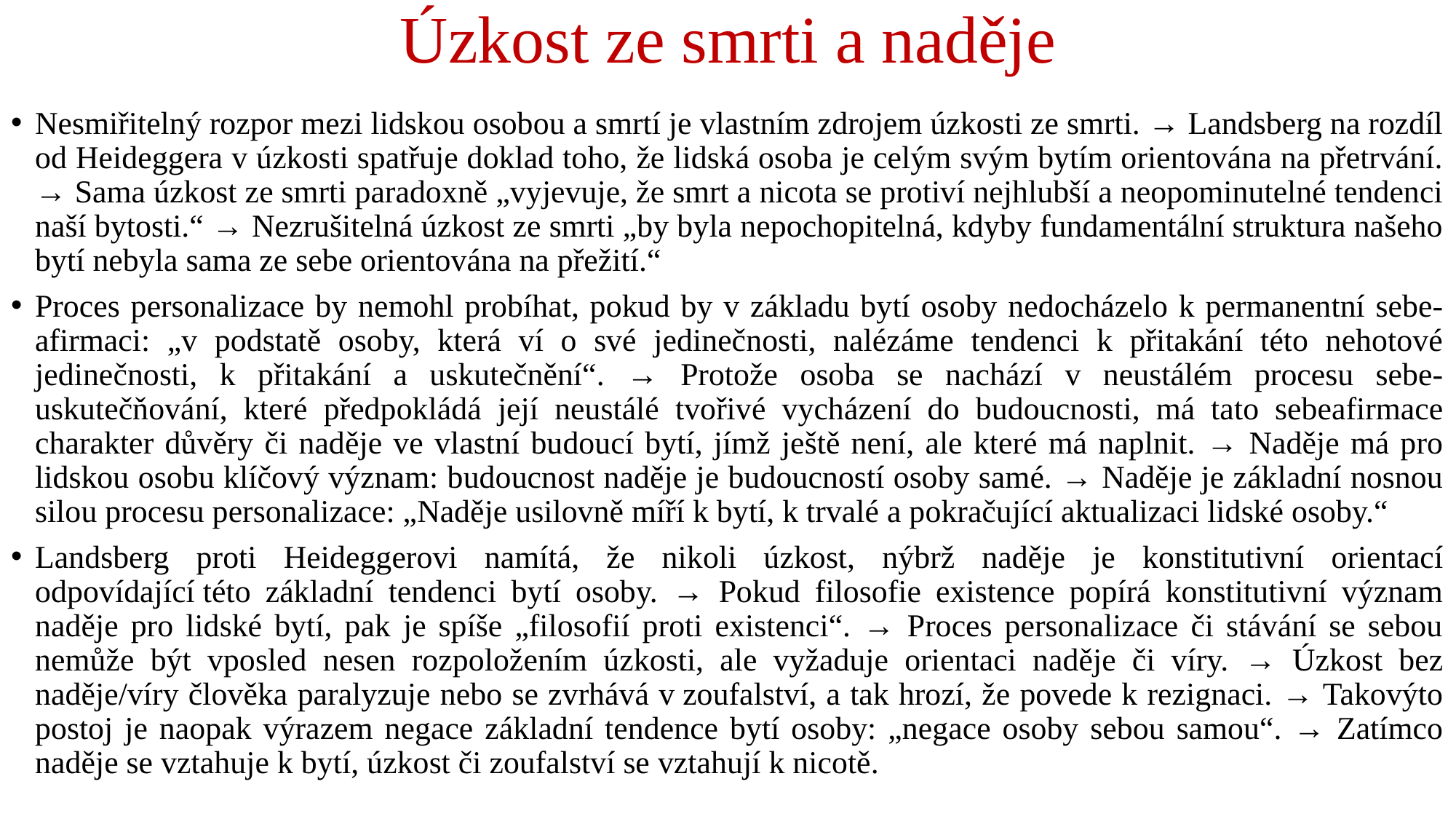

# Úzkost ze smrti a naděje
Nesmiřitelný rozpor mezi lidskou osobou a smrtí je vlastním zdrojem úzkosti ze smrti. → Landsberg na rozdíl od Heideggera v úzkosti spatřuje doklad toho, že lidská osoba je celým svým bytím orientována na přetrvání. → Sama úzkost ze smrti paradoxně „vyjevuje, že smrt a nicota se protiví nejhlubší a neopominutelné tendenci naší bytosti.“ → Nezrušitelná úzkost ze smrti „by byla nepochopitelná, kdyby fundamentální struktura našeho bytí nebyla sama ze sebe orientována na přežití.“
Proces personalizace by nemohl probíhat, pokud by v základu bytí osoby nedocházelo k permanentní sebe-afirmaci: „v podstatě osoby, která ví o své jedinečnosti, nalézáme tendenci k přitakání této nehotové jedinečnosti, k přitakání a uskutečnění“. → Protože osoba se nachází v neustálém procesu sebe-uskutečňování, které předpokládá její neustálé tvořivé vycházení do budoucnosti, má tato sebeafirmace charakter důvěry či naděje ve vlastní budoucí bytí, jímž ještě není, ale které má naplnit. → Naděje má pro lidskou osobu klíčový význam: budoucnost naděje je budoucností osoby samé. → Naděje je základní nosnou silou procesu personalizace: „Naděje usilovně míří k bytí, k trvalé a pokračující aktualizaci lidské osoby.“
Landsberg proti Heideggerovi namítá, že nikoli úzkost, nýbrž naděje je konstitutivní orientací odpovídající této základní tendenci bytí osoby. → Pokud filosofie existence popírá konstitutivní význam naděje pro lidské bytí, pak je spíše „filosofií proti existenci“. → Proces personalizace či stávání se sebou nemůže být vposled nesen rozpoložením úzkosti, ale vyžaduje orientaci naděje či víry. → Úzkost bez naděje/víry člověka paralyzuje nebo se zvrhává v zoufalství, a tak hrozí, že povede k rezignaci. → Takovýto postoj je naopak výrazem negace základní tendence bytí osoby: „negace osoby sebou samou“. → Zatímco naděje se vztahuje k bytí, úzkost či zoufalství se vztahují k nicotě.